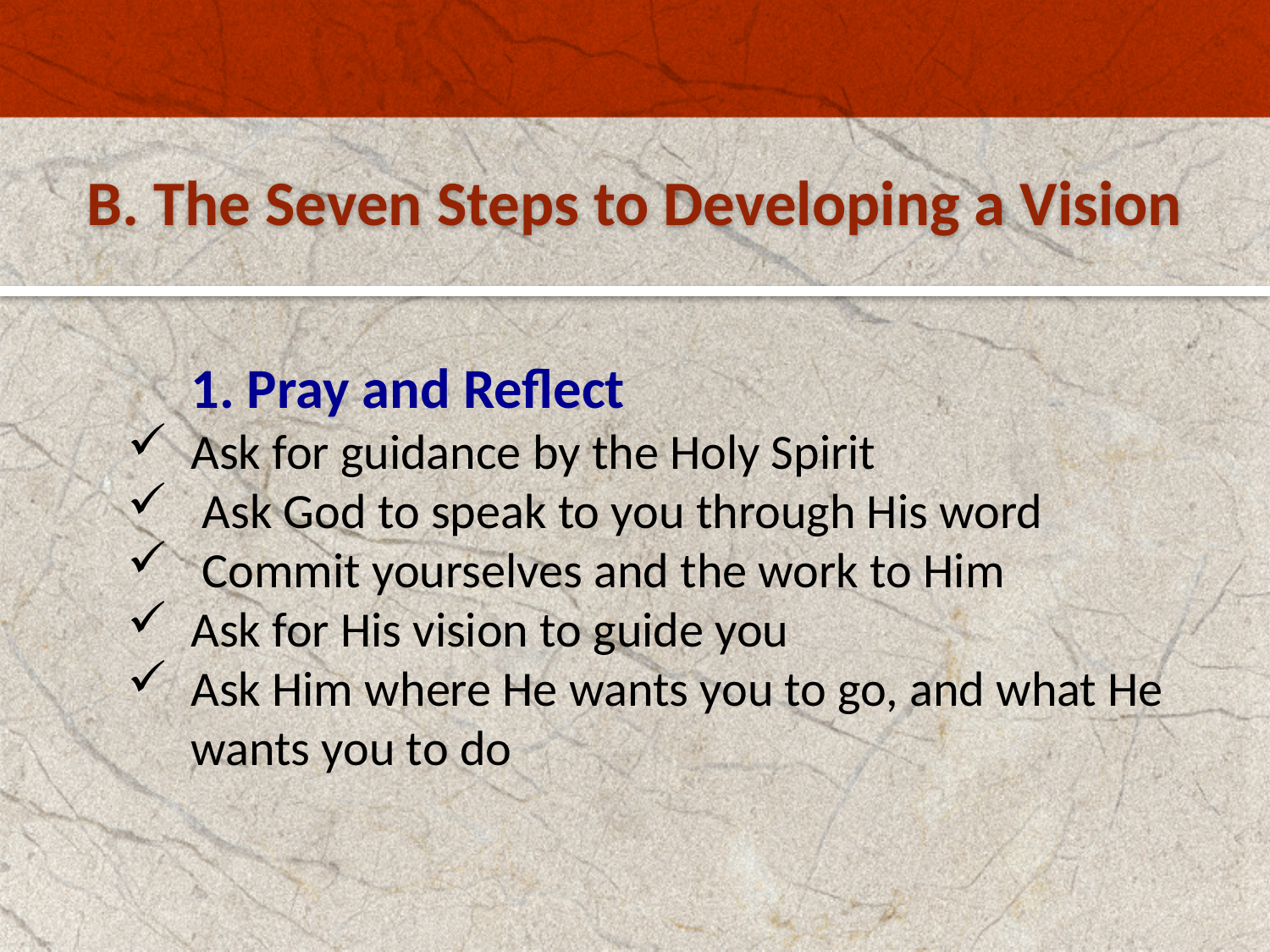

B. The Seven Steps to Developing a Vision

     1. Pray and Reflect
Ask for guidance by the Holy Spirit
 Ask God to speak to you through His word
 Commit yourselves and the work to Him
Ask for His vision to guide you
Ask Him where He wants you to go, and what He wants you to do